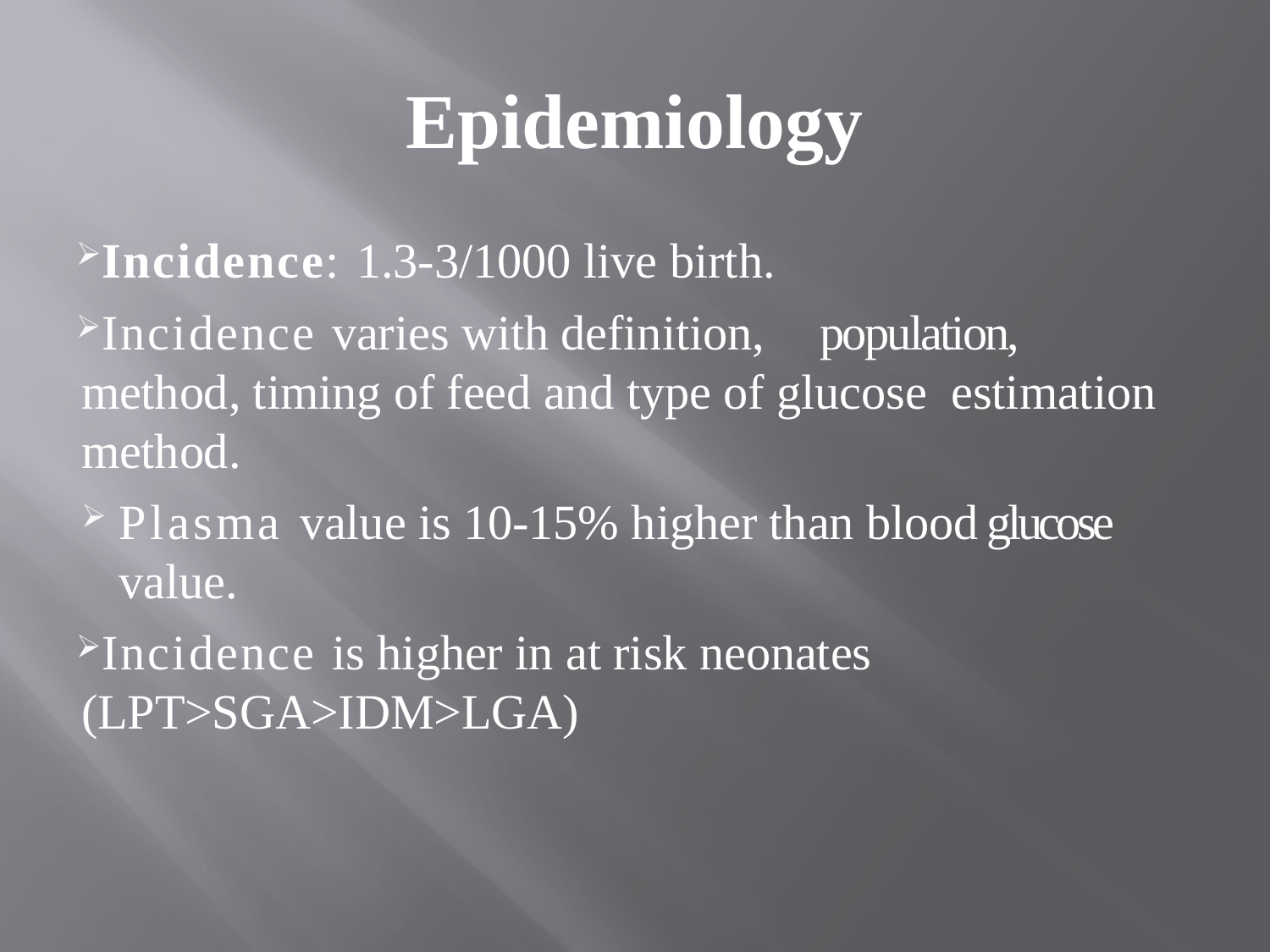

# Epidemiology
Incidence: 1.3-3/1000 live birth.
Incidence varies with definition,      population,  method, timing of feed and type of glucose  estimation method.
Plasma value is 10-15% higher than blood glucose  value.
Incidence is higher in at risk neonates    (LPT>SGA>IDM>LGA)